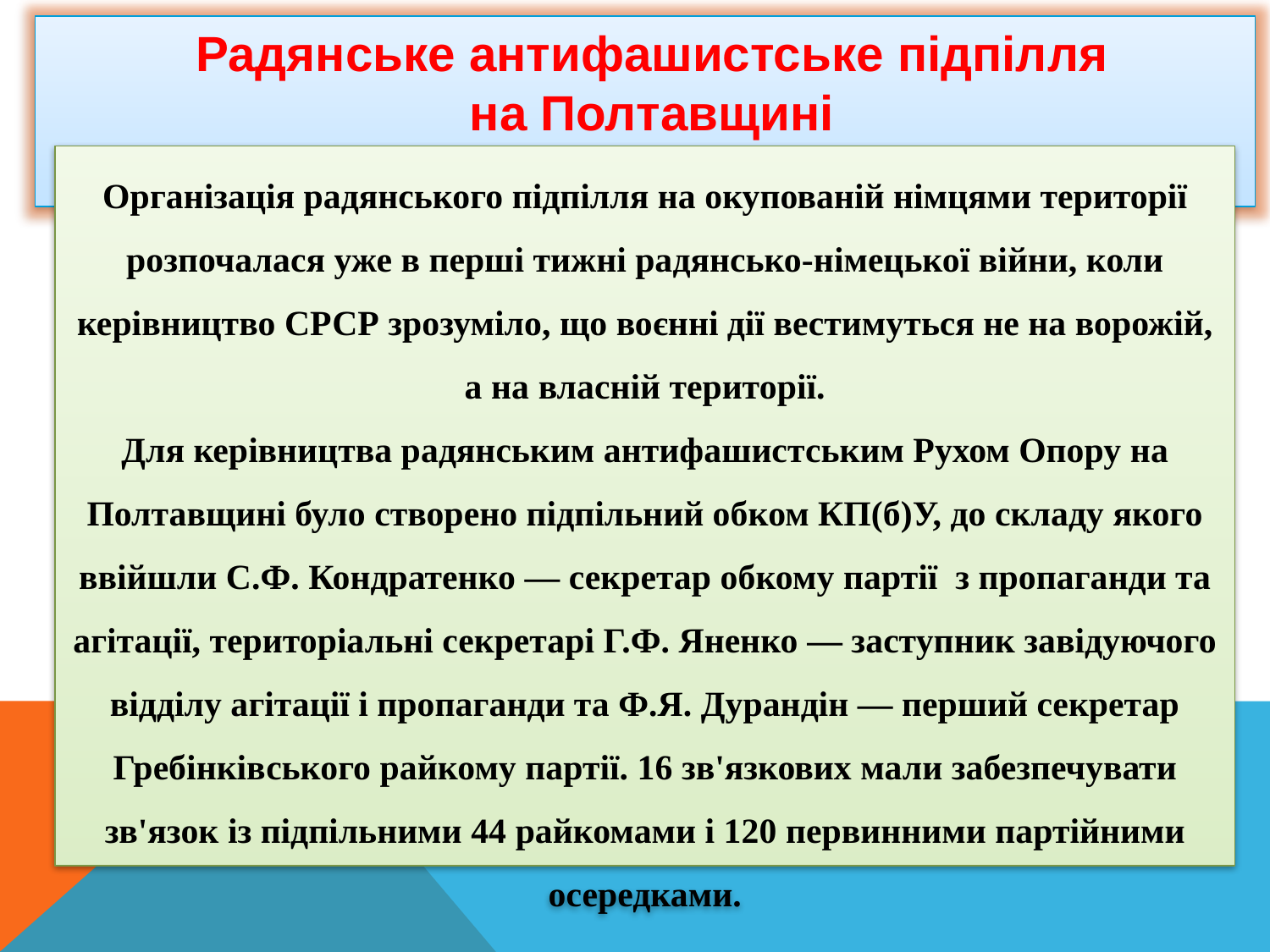

Радянське антифашистське підпілля
 на Полтавщині
Організація радянського підпілля на окупованій німцями території розпочалася уже в перші тижні радянсько-німецької війни, коли керівництво СРСР зрозуміло, що воєнні дії вестимуться не на ворожій, а на власній території.
Для керівництва радянським антифашистським Рухом Опору на Полтавщині було створено підпільний обком КП(б)У, до складу якого ввійшли С.Ф. Кондратенко — секретар обкому партії  з пропаганди та агітації, територіальні секретарі Г.Ф. Яненко — заступник завідуючого відділу агітації і пропаганди та Ф.Я. Дурандін — перший секретар Гребінківського райкому партії. 16 зв'язкових мали забезпечувати зв'язок із підпільними 44 райкомами і 120 первинними партійними осередками.